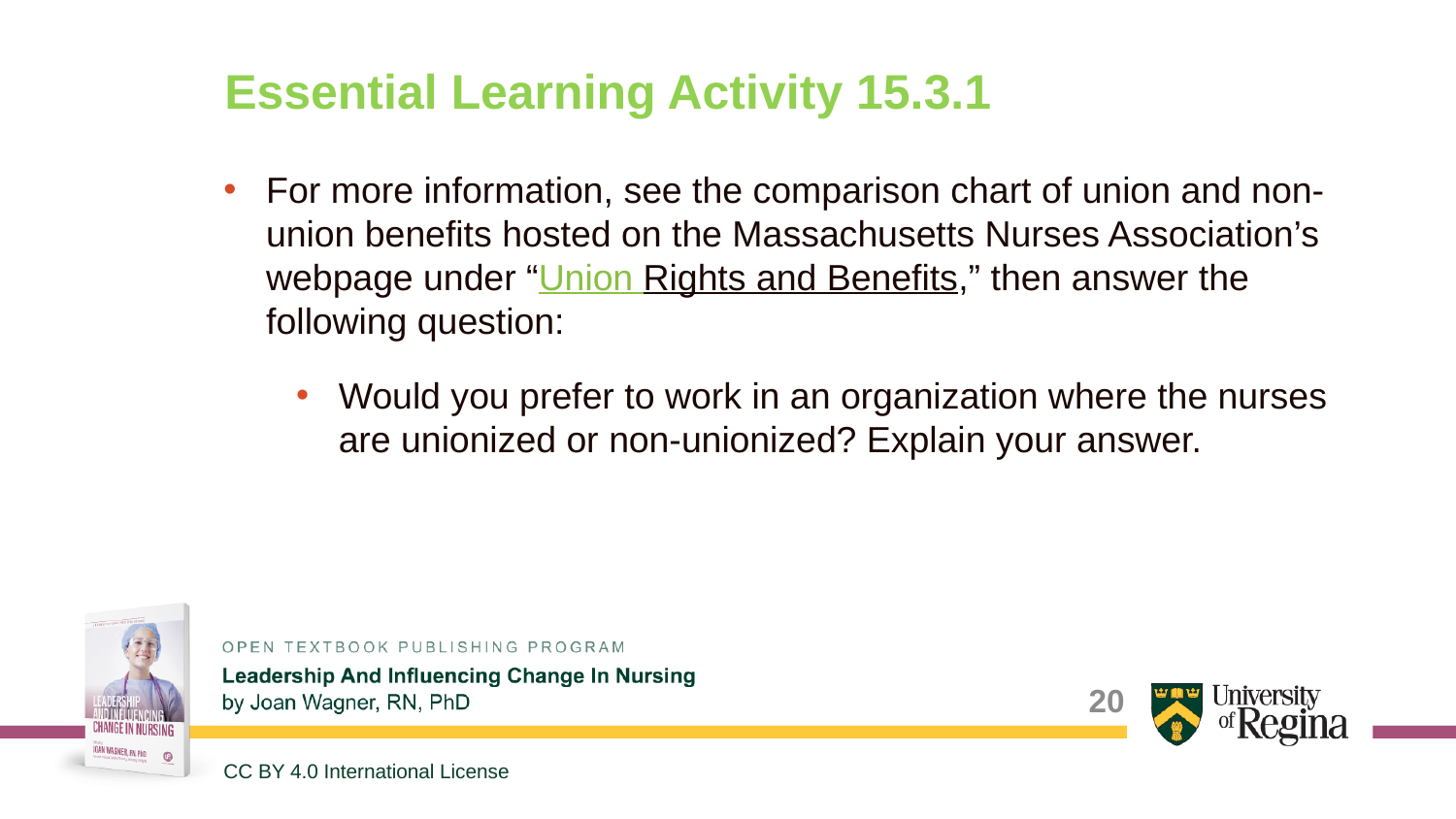

# Essential Learning Activity 15.3.1
For more information, see the comparison chart of union and non-union benefits hosted on the Massachusetts Nurses Association’s webpage under “Union Rights and Benefits,” then answer the following question:
Would you prefer to work in an organization where the nurses are unionized or non-unionized? Explain your answer.
20
CC BY 4.0 International License